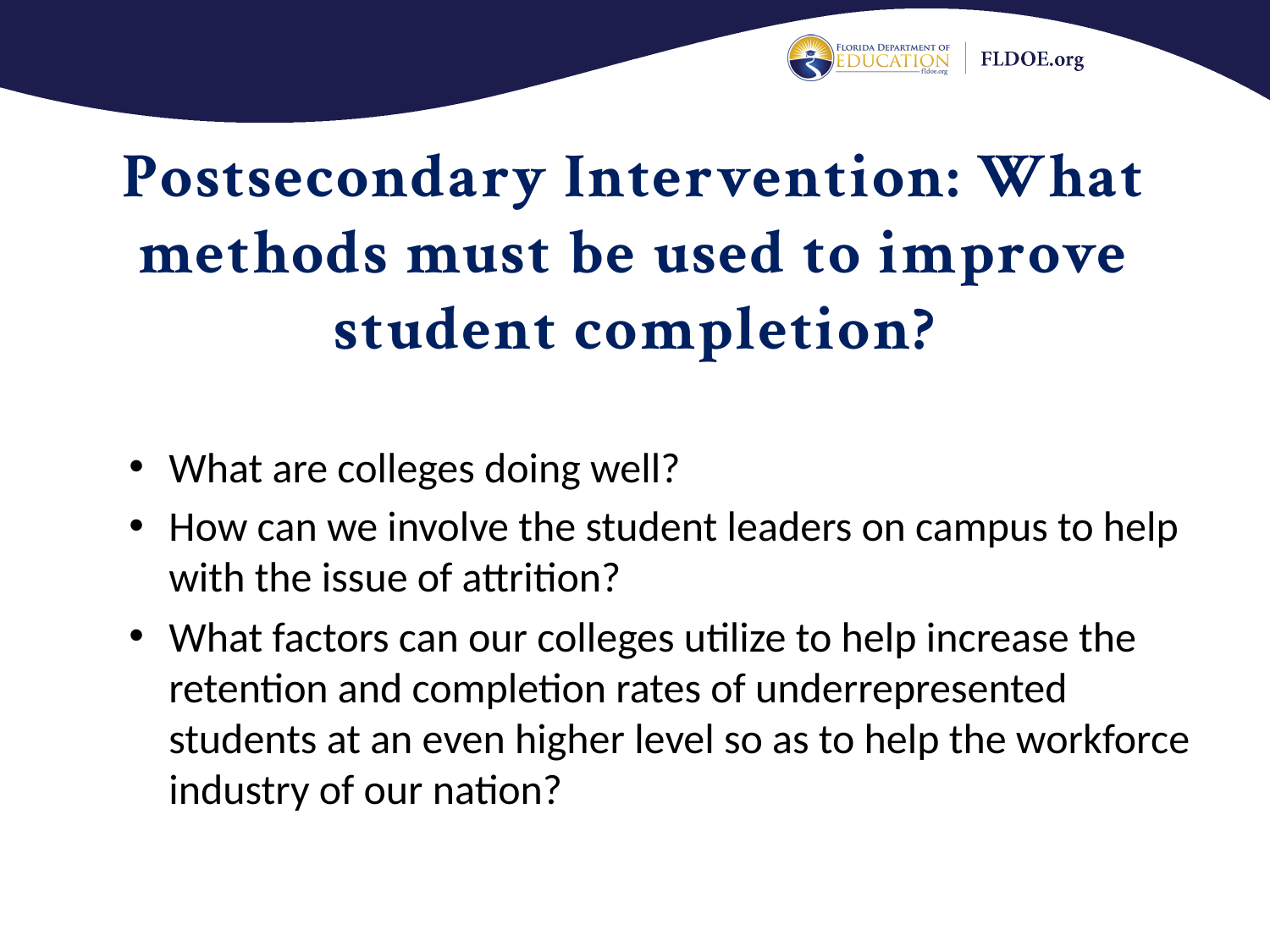

Postsecondary Intervention: What methods must be used to improve student completion?
What are colleges doing well?
How can we involve the student leaders on campus to help with the issue of attrition?
What factors can our colleges utilize to help increase the retention and completion rates of underrepresented students at an even higher level so as to help the workforce industry of our nation?